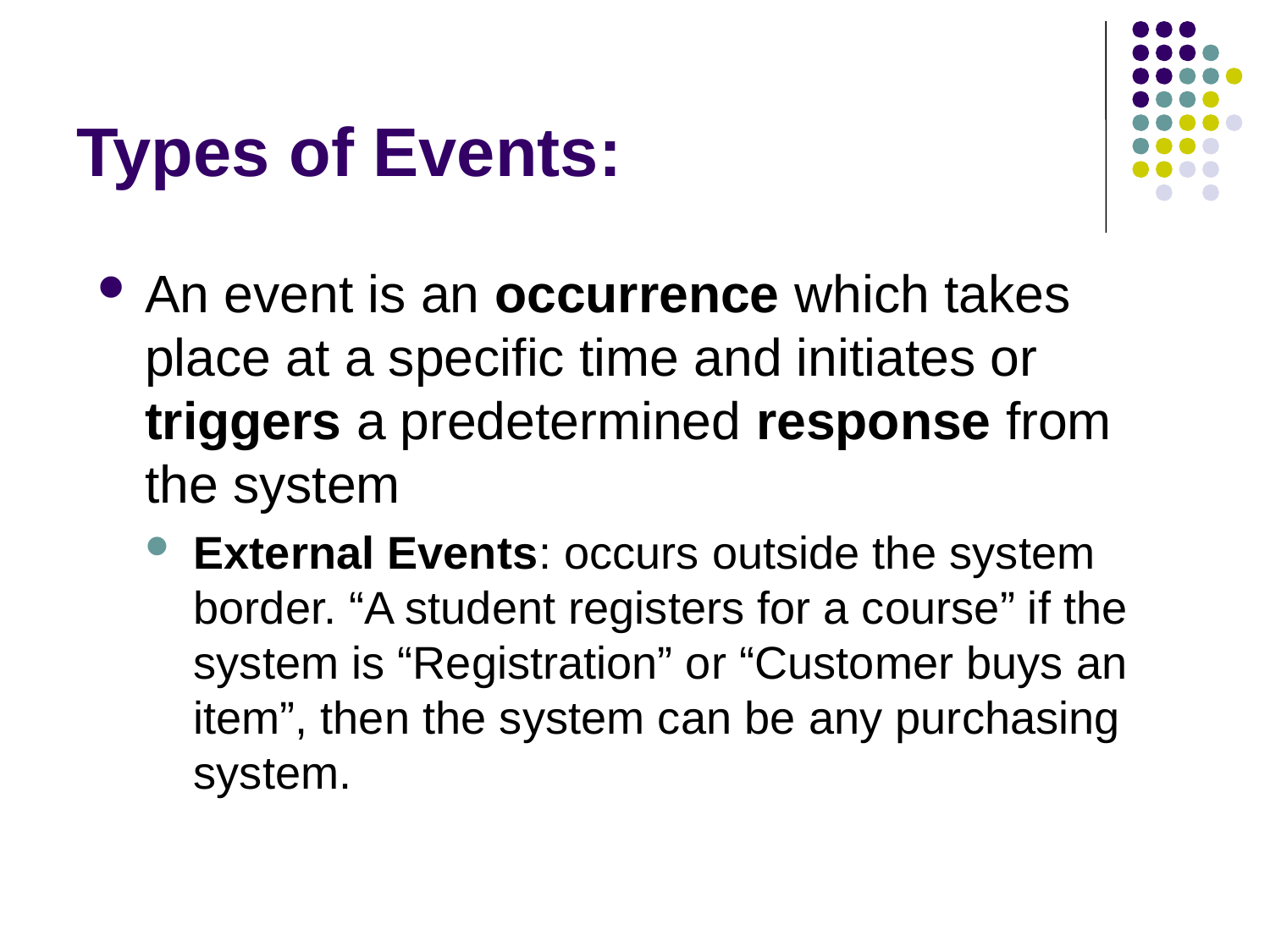

# Types of Events:
An event is an occurrence which takes place at a specific time and initiates or triggers a predetermined response from the system
External Events: occurs outside the system border. “A student registers for a course” if the system is “Registration” or “Customer buys an item”, then the system can be any purchasing system.
13